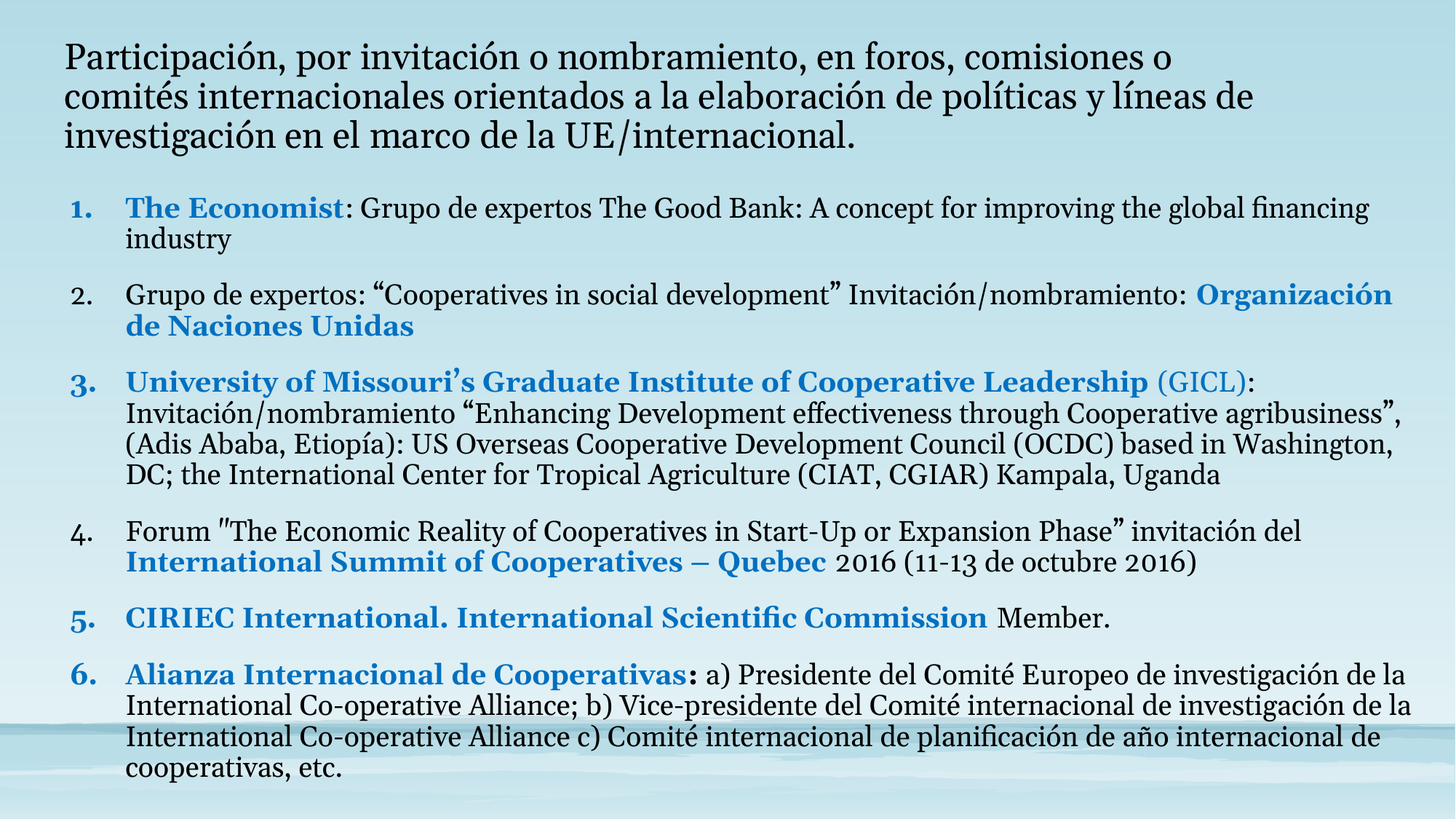

# Participación, por invitación o nombramiento, en foros, comisiones o comités internacionales orientados a la elaboración de políticas y líneas de investigación en el marco de la UE/internacional.
The Economist: Grupo de expertos The Good Bank: A concept for improving the global financing industry
Grupo de expertos: “Cooperatives in social development” Invitación/nombramiento: Organización de Naciones Unidas
University of Missouri’s Graduate Institute of Cooperative Leadership (GICL): Invitación/nombramiento “Enhancing Development effectiveness through Cooperative agribusiness”,(Adis Ababa, Etiopía): US Overseas Cooperative Development Council (OCDC) based in Washington, DC; the International Center for Tropical Agriculture (CIAT, CGIAR) Kampala, Uganda
Forum "The Economic Reality of Cooperatives in Start-Up or Expansion Phase” invitación del International Summit of Cooperatives – Quebec 2016 (11-13 de octubre 2016)
CIRIEC International. International Scientific Commission Member.
Alianza Internacional de Cooperativas: a) Presidente del Comité Europeo de investigación de la International Co-operative Alliance; b) Vice-presidente del Comité internacional de investigación de la International Co-operative Alliance c) Comité internacional de planificación de año internacional de cooperativas, etc.